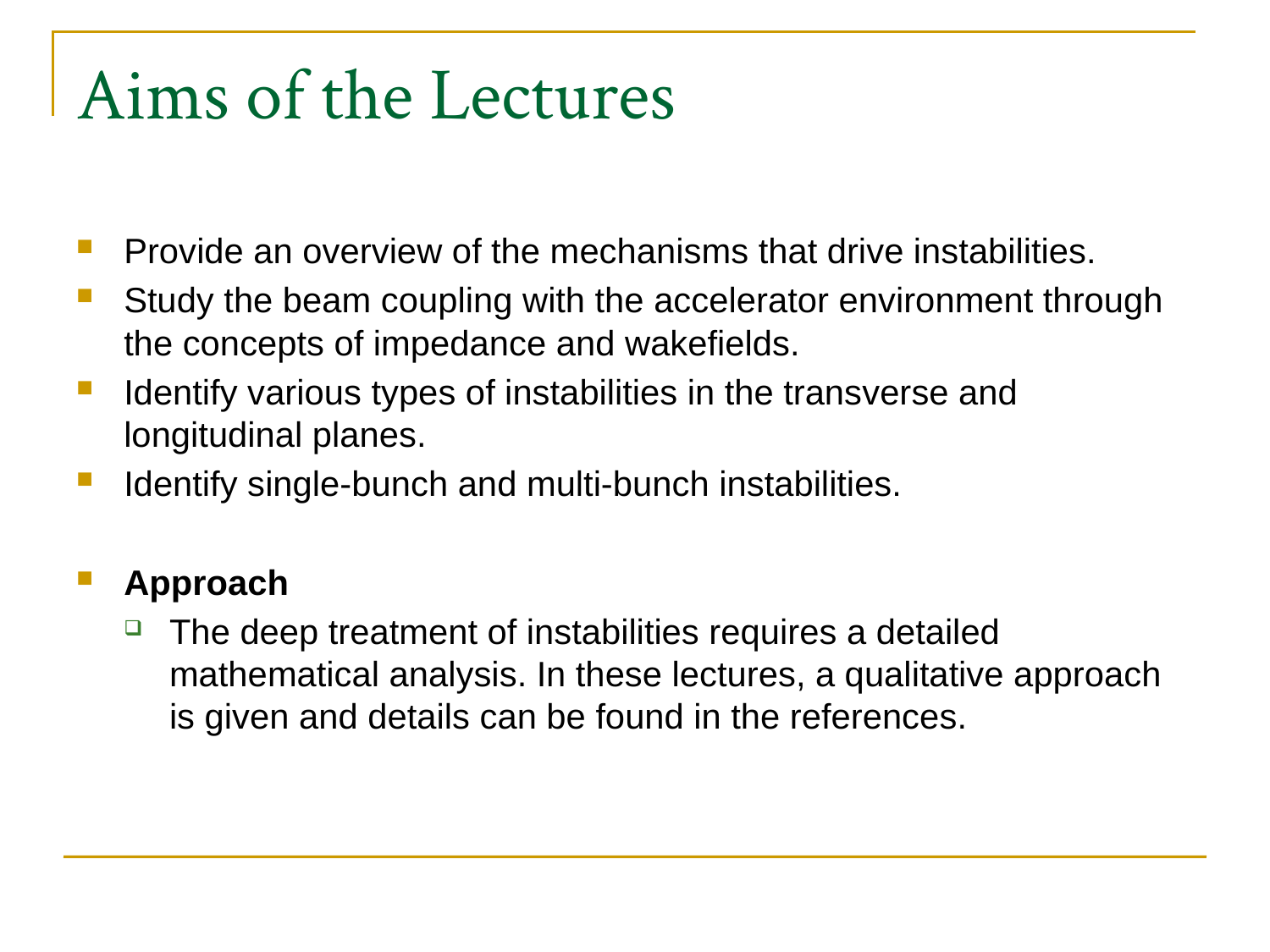

# Aims of the Lectures
Provide an overview of the mechanisms that drive instabilities.
Study the beam coupling with the accelerator environment through the concepts of impedance and wakefields.
Identify various types of instabilities in the transverse and longitudinal planes.
Identify single-bunch and multi-bunch instabilities.

Approach
The deep treatment of instabilities requires a detailed mathematical analysis. In these lectures, a qualitative approach is given and details can be found in the references.